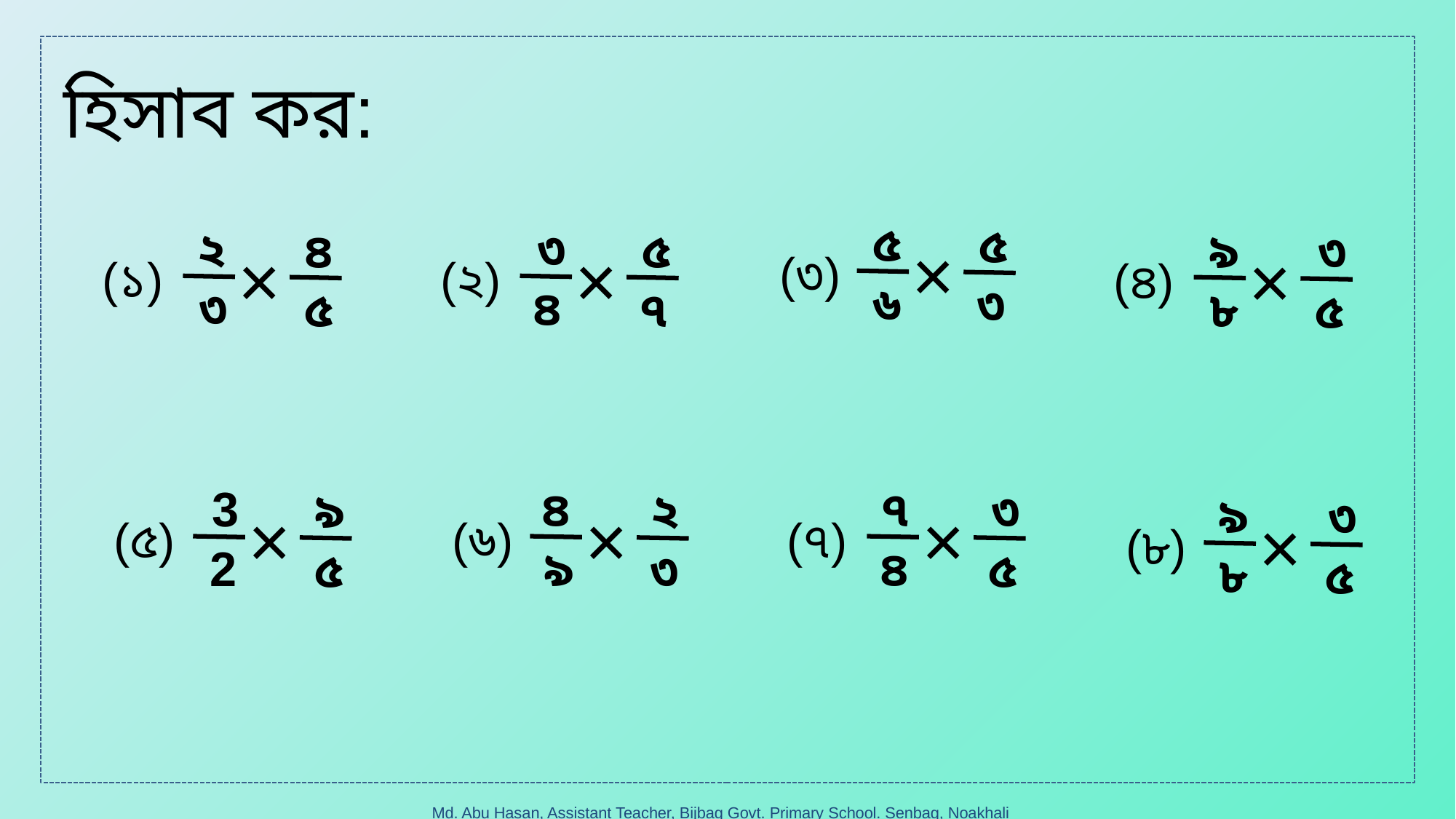

হিসাব কর:
৫
৬
৫
৩
×
(৩)
২
৩
৪
৫
×
(১)
৩
৪
৫
৭
×
(২)
৯
৮
৩
৫
×
(৪)
3
2
৯
৫
×
(৫)
৪
৯
২
৩
×
(৬)
৭
৪
৩
৫
×
(৭)
৯
৮
৩
৫
×
(৮)